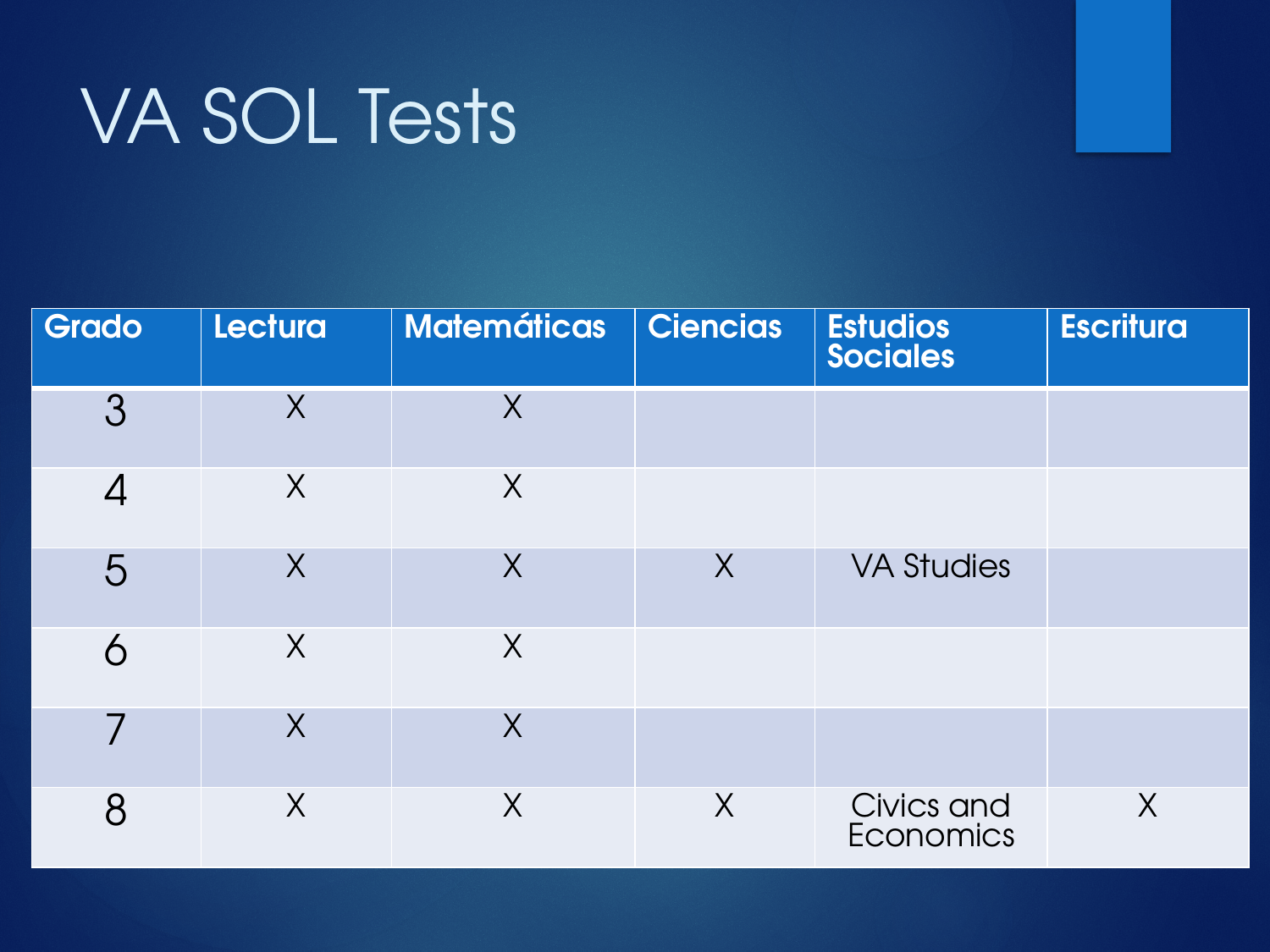

# VA SOL Tests
| Grado | Lectura | Matemáticas | Ciencias | Estudios Sociales | Escritura |
| --- | --- | --- | --- | --- | --- |
| 3 | X | X |  |  |  |
| 4 | X | X |  |  |  |
| 5 | X | X | X | VA Studies |  |
| 6 | X | X |  |  |  |
| 7 | X | X |  |  |  |
| 8 | X | X | X | Civics and Economics | X |